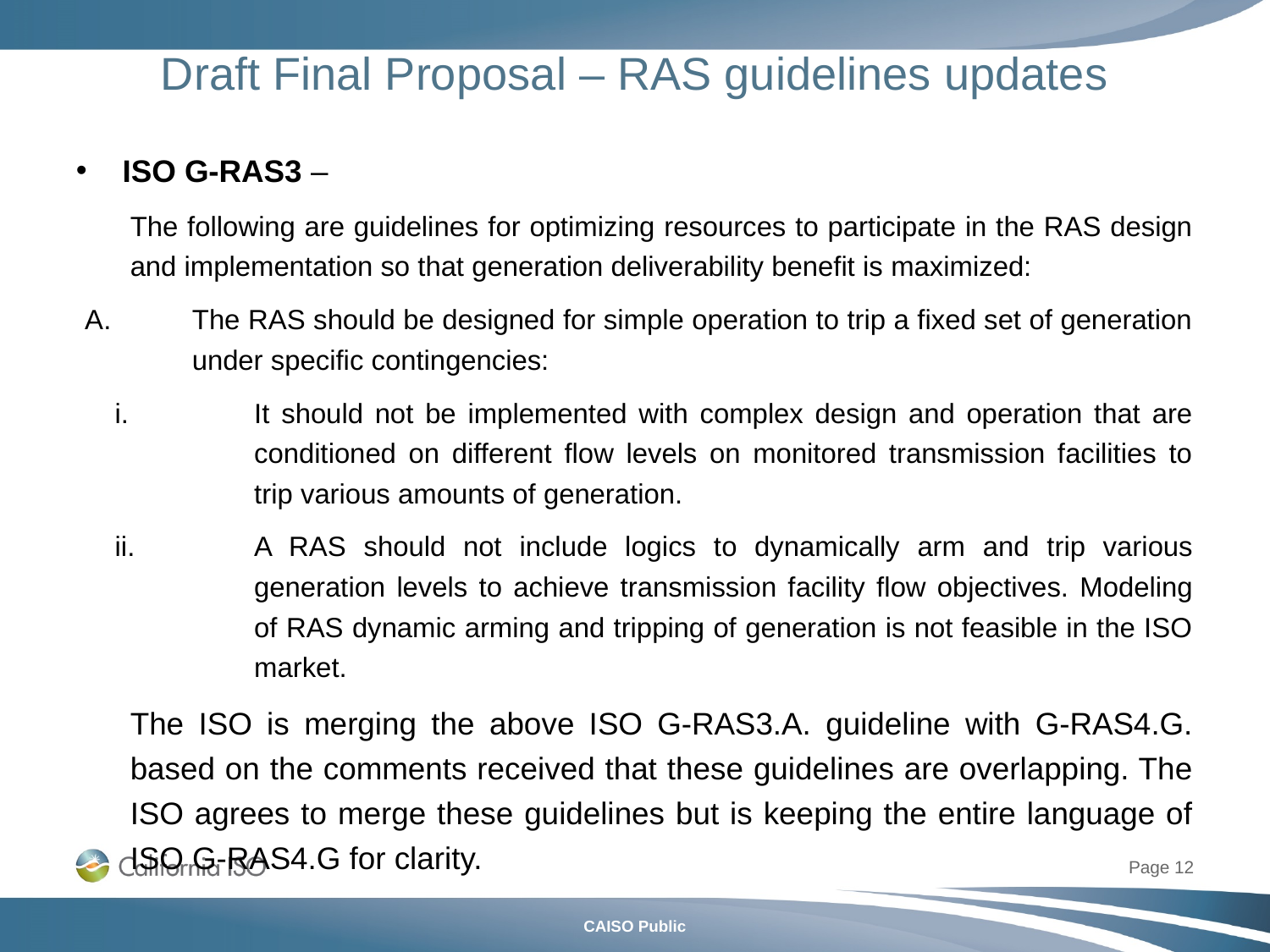

# Draft Final Proposal – RAS guidelines updates
ISO G-RAS3 –
The following are guidelines for optimizing resources to participate in the RAS design and implementation so that generation deliverability benefit is maximized:
The RAS should be designed for simple operation to trip a fixed set of generation under specific contingencies:
It should not be implemented with complex design and operation that are conditioned on different flow levels on monitored transmission facilities to trip various amounts of generation.
A RAS should not include logics to dynamically arm and trip various generation levels to achieve transmission facility flow objectives. Modeling of RAS dynamic arming and tripping of generation is not feasible in the ISO market.
The ISO is merging the above ISO G-RAS3.A. guideline with G-RAS4.G. based on the comments received that these guidelines are overlapping. The ISO agrees to merge these guidelines but is keeping the entire language of ISO G-RAS4.G for clarity.
Page 12